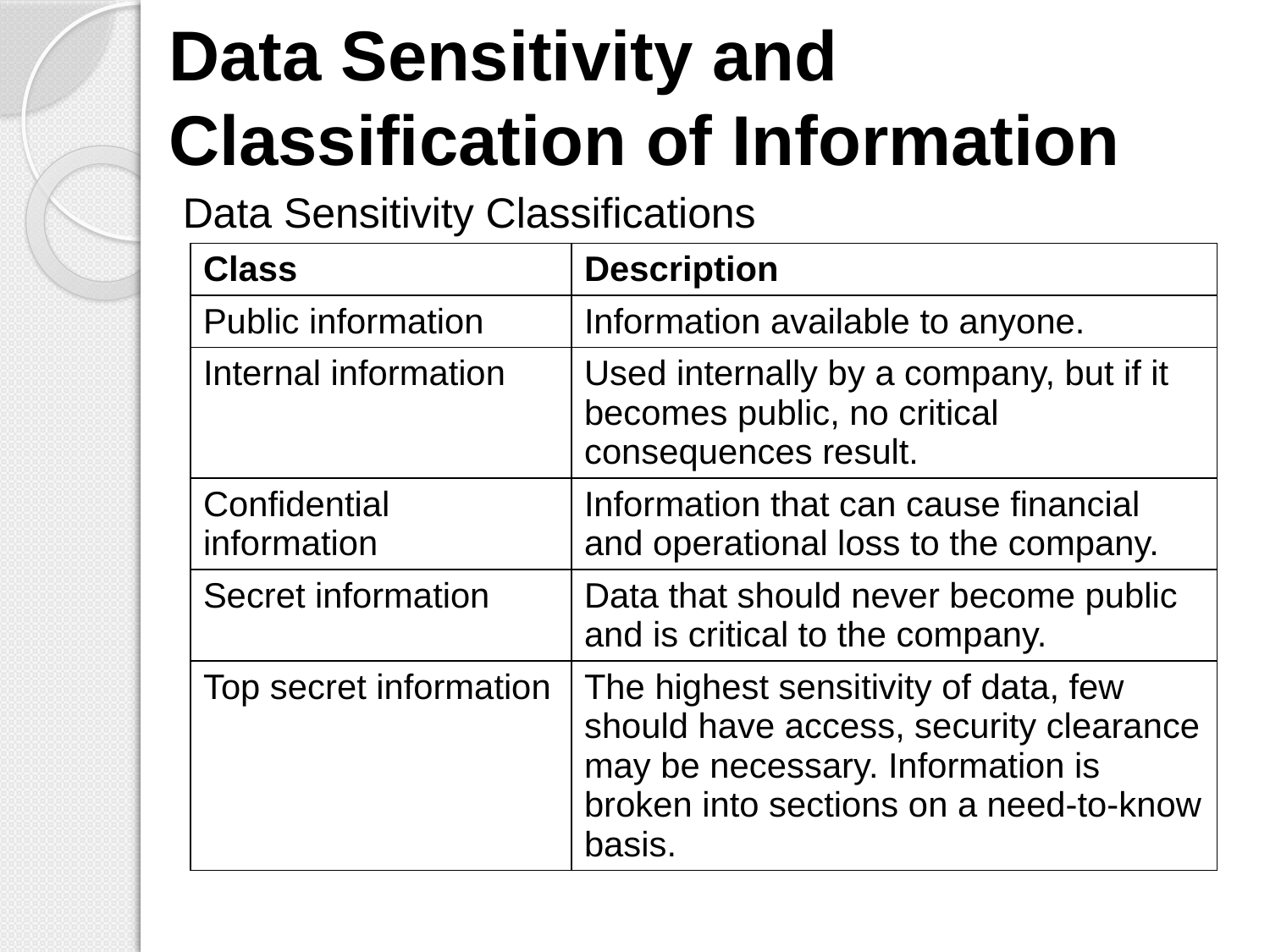

# Data Sensitivity and Classification of Information
Data Sensitivity Classifications
| Class | Description |
| --- | --- |
| Public information | Information available to anyone. |
| Internal information | Used internally by a company, but if it becomes public, no critical consequences result. |
| Confidential information | Information that can cause financial and operational loss to the company. |
| Secret information | Data that should never become public and is critical to the company. |
| Top secret information | The highest sensitivity of data, few should have access, security clearance may be necessary. Information is broken into sections on a need-to-know basis. |